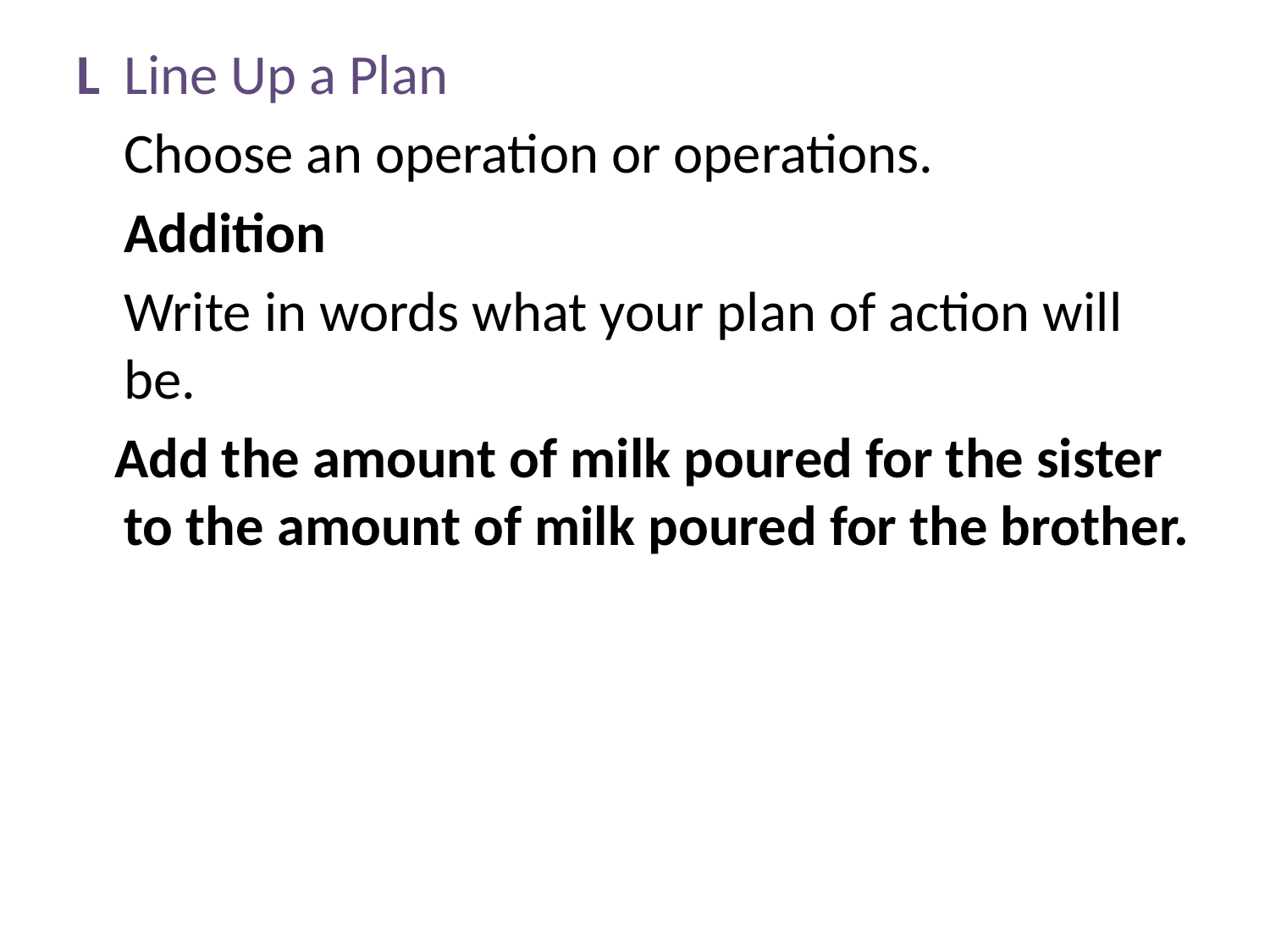

L	Line Up a Plan
	Choose an operation or operations.
	Addition
	Write in words what your plan of action will be.
   Add the amount of milk poured for the sister to the amount of milk poured for the brother.